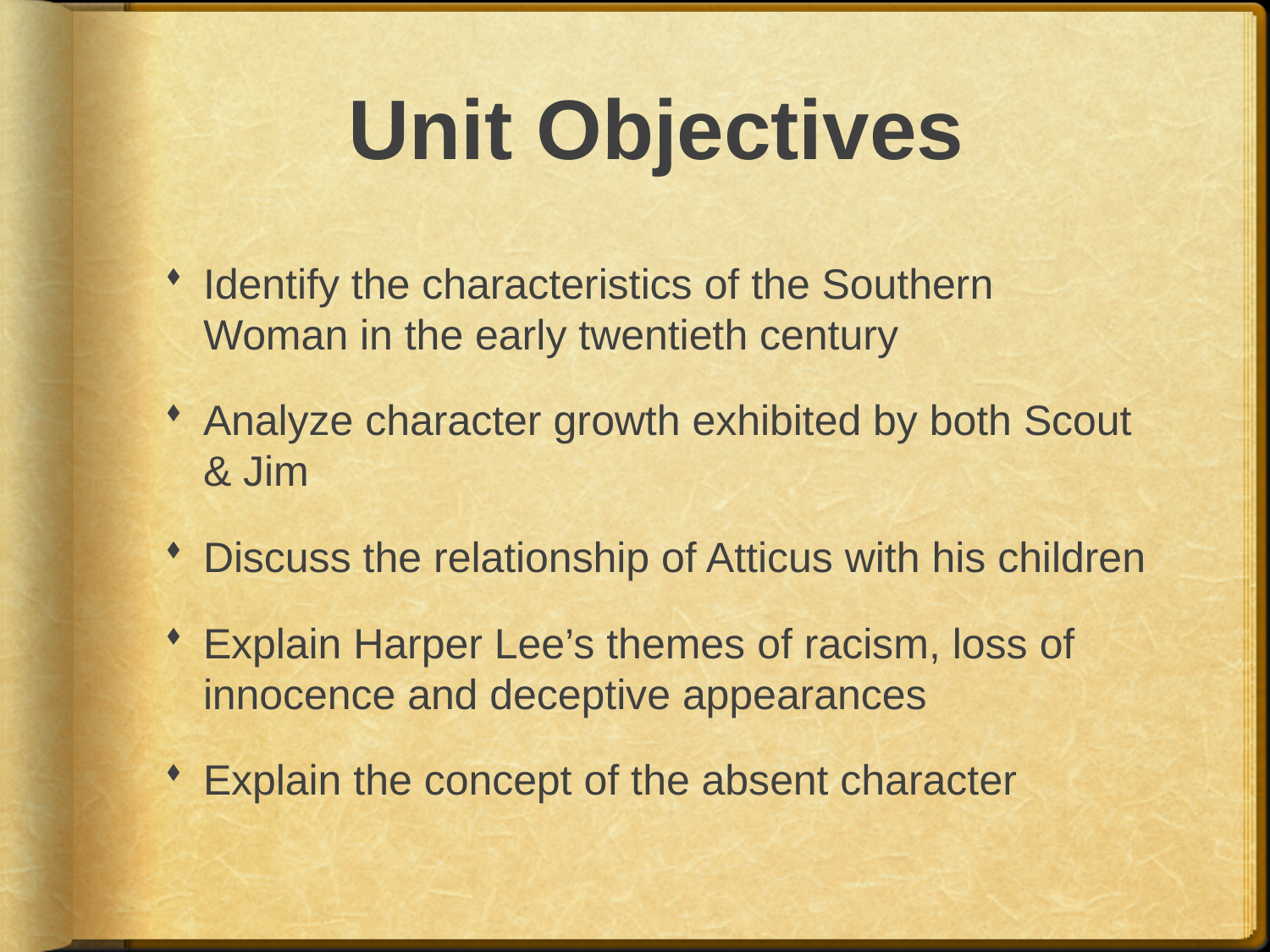

# Unit Objectives
Identify the characteristics of the Southern Woman in the early twentieth century
Analyze character growth exhibited by both Scout & Jim
Discuss the relationship of Atticus with his children
Explain Harper Lee’s themes of racism, loss of innocence and deceptive appearances
Explain the concept of the absent character